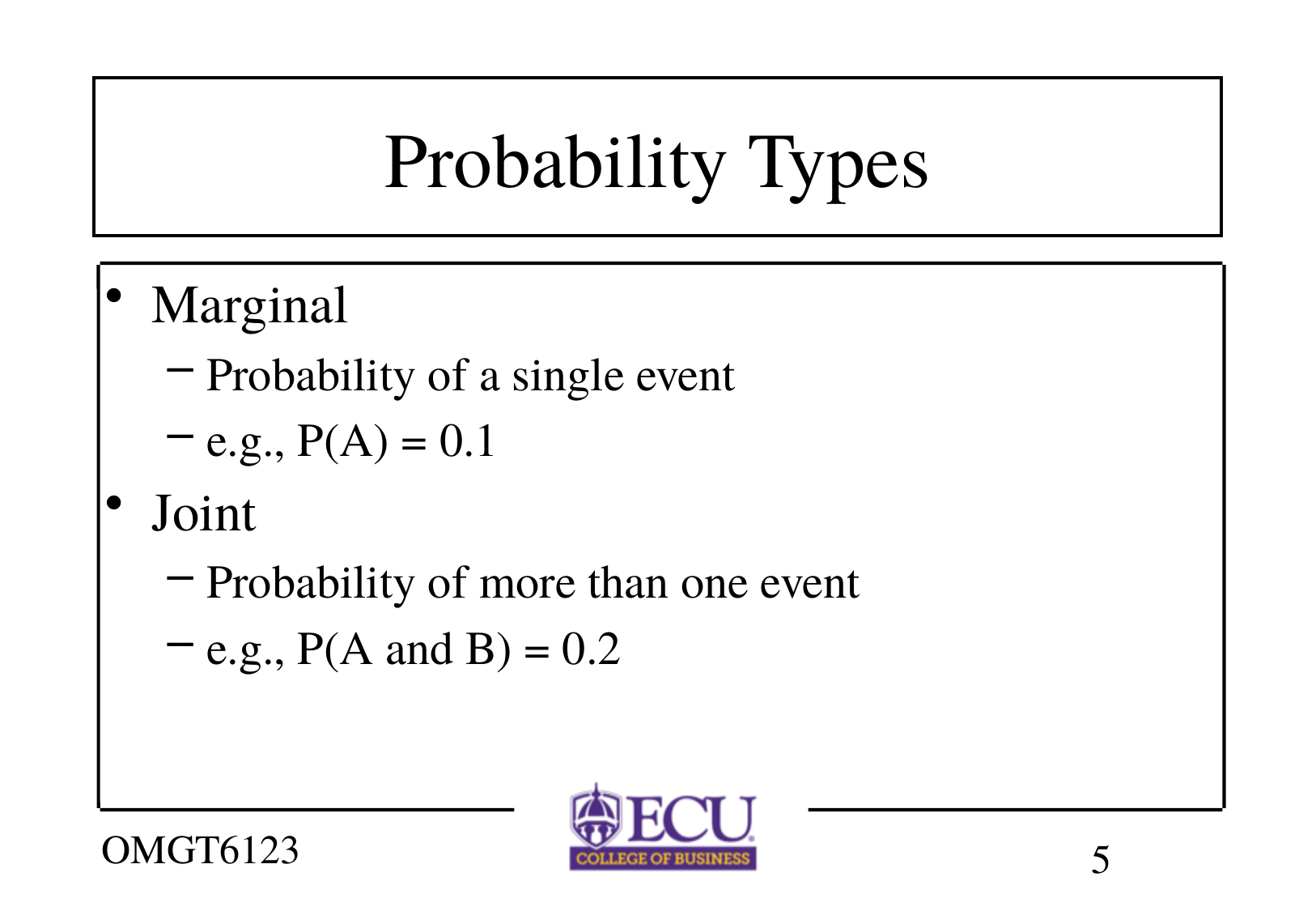

# Probability Types
Marginal
Probability of a single event
e.g., P(A) = 0.1
Joint
Probability of more than one event
e.g., P(A and B) = 0.2